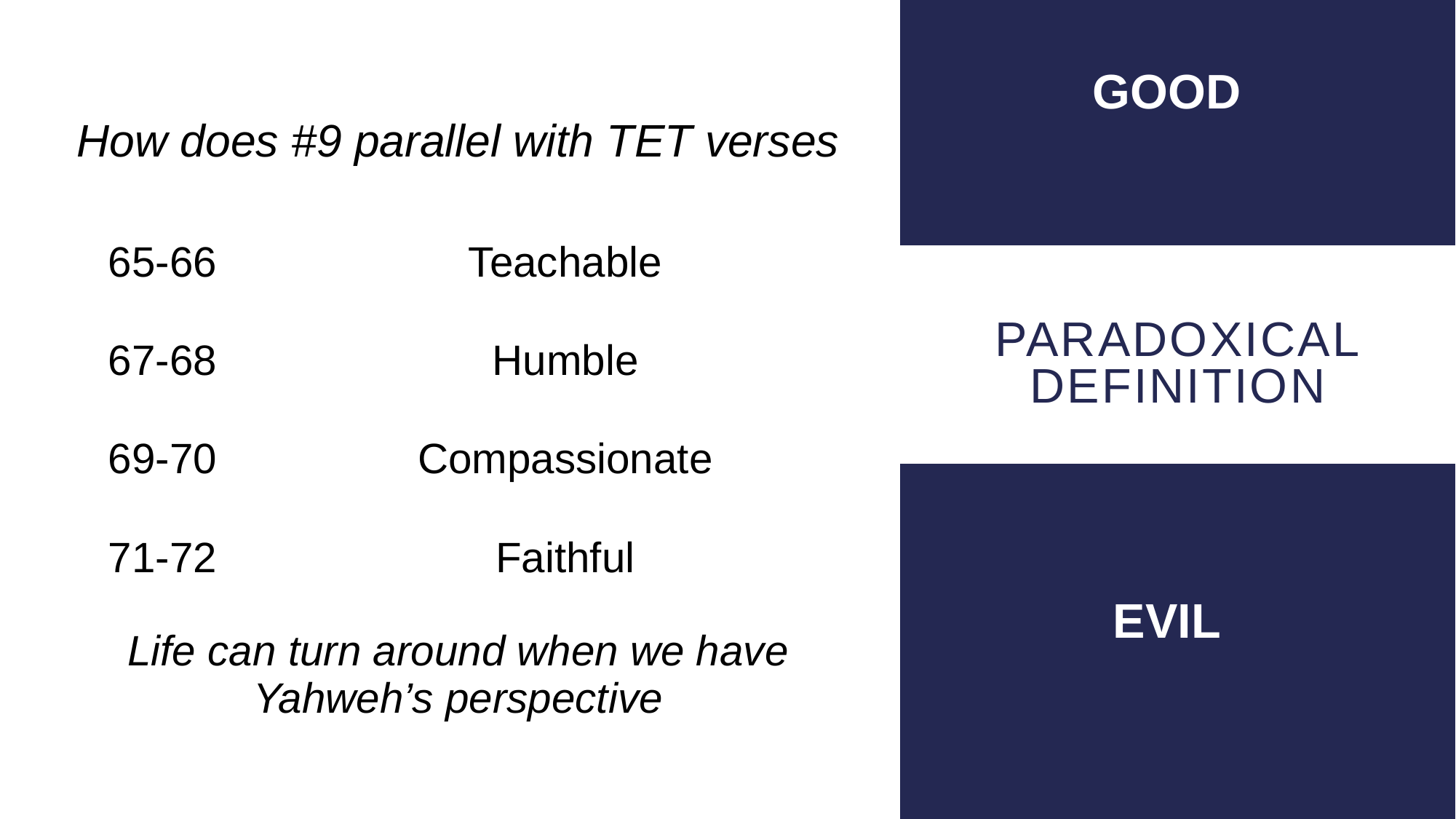

GOOD
| How does #9 parallel with TET verses |  |
| --- | --- |
| 65-66 | Teachable |
| 67-68 | Humble |
| 69-70 | Compassionate |
| 71-72 | Faithful |
| Life can turn around when we have Yahweh’s perspective |  |

# Paradoxical definition
EVIL